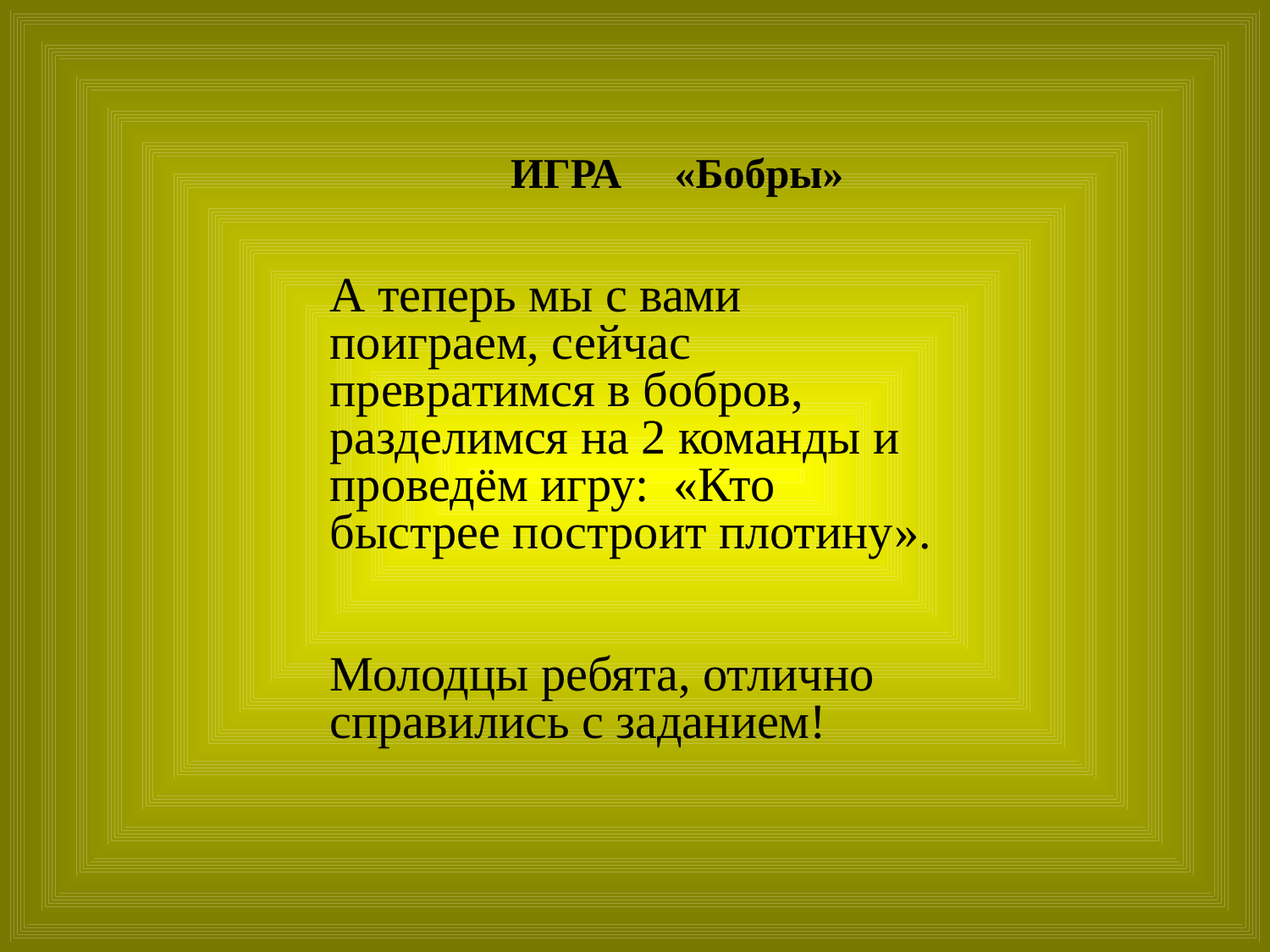

# ИГРА     «Бобры»

А теперь мы с вами поиграем, сейчас превратимся в бобров, разделимся на 2 команды и проведём игру:  «Кто быстрее построит плотину».

Молодцы ребята, отлично справились с заданием!